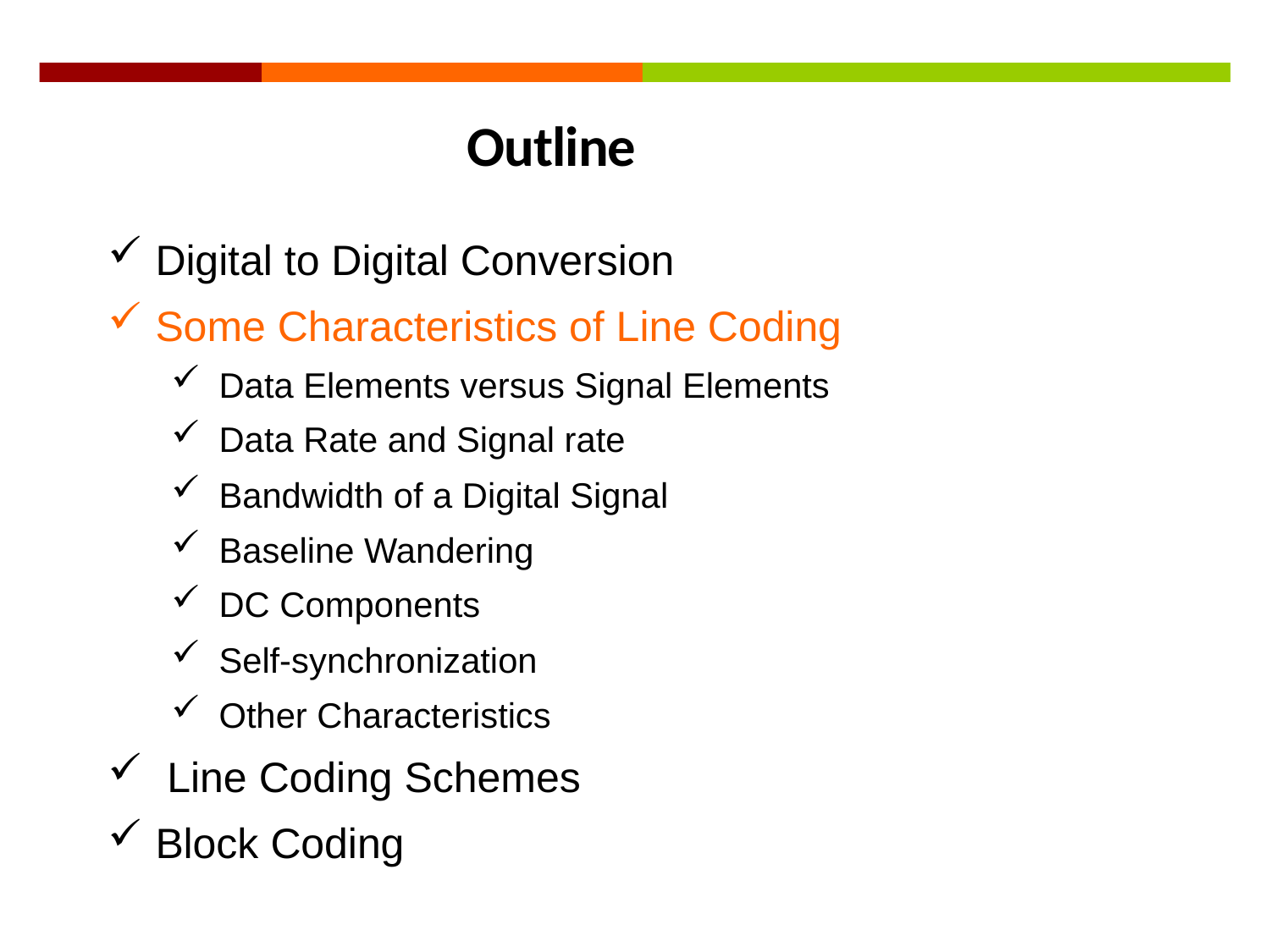

6
Outline
Digital to Digital Conversion
Some Characteristics of Line Coding
Data Elements versus Signal Elements
Data Rate and Signal rate
Bandwidth of a Digital Signal
Baseline Wandering
DC Components
Self-synchronization
Other Characteristics
 Line Coding Schemes
Block Coding